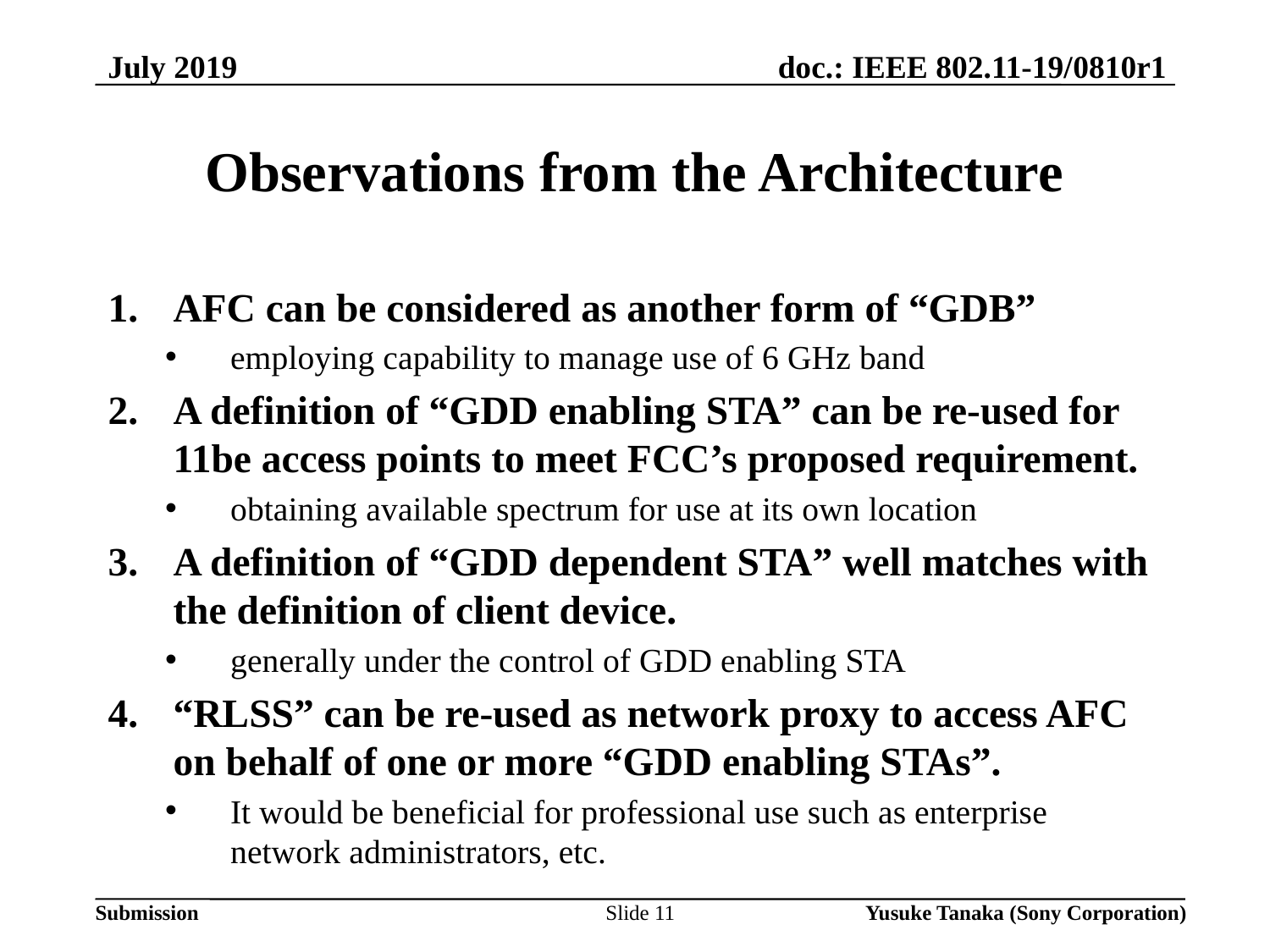

July 2019
# Observations from the Architecture
AFC can be considered as another form of “GDB”
employing capability to manage use of 6 GHz band
A definition of “GDD enabling STA” can be re-used for 11be access points to meet FCC’s proposed requirement.
obtaining available spectrum for use at its own location
A definition of “GDD dependent STA” well matches with the definition of client device.
generally under the control of GDD enabling STA
“RLSS” can be re-used as network proxy to access AFC on behalf of one or more “GDD enabling STAs”.
It would be beneficial for professional use such as enterprise network administrators, etc.

Slide 11
Yusuke Tanaka (Sony Corporation)